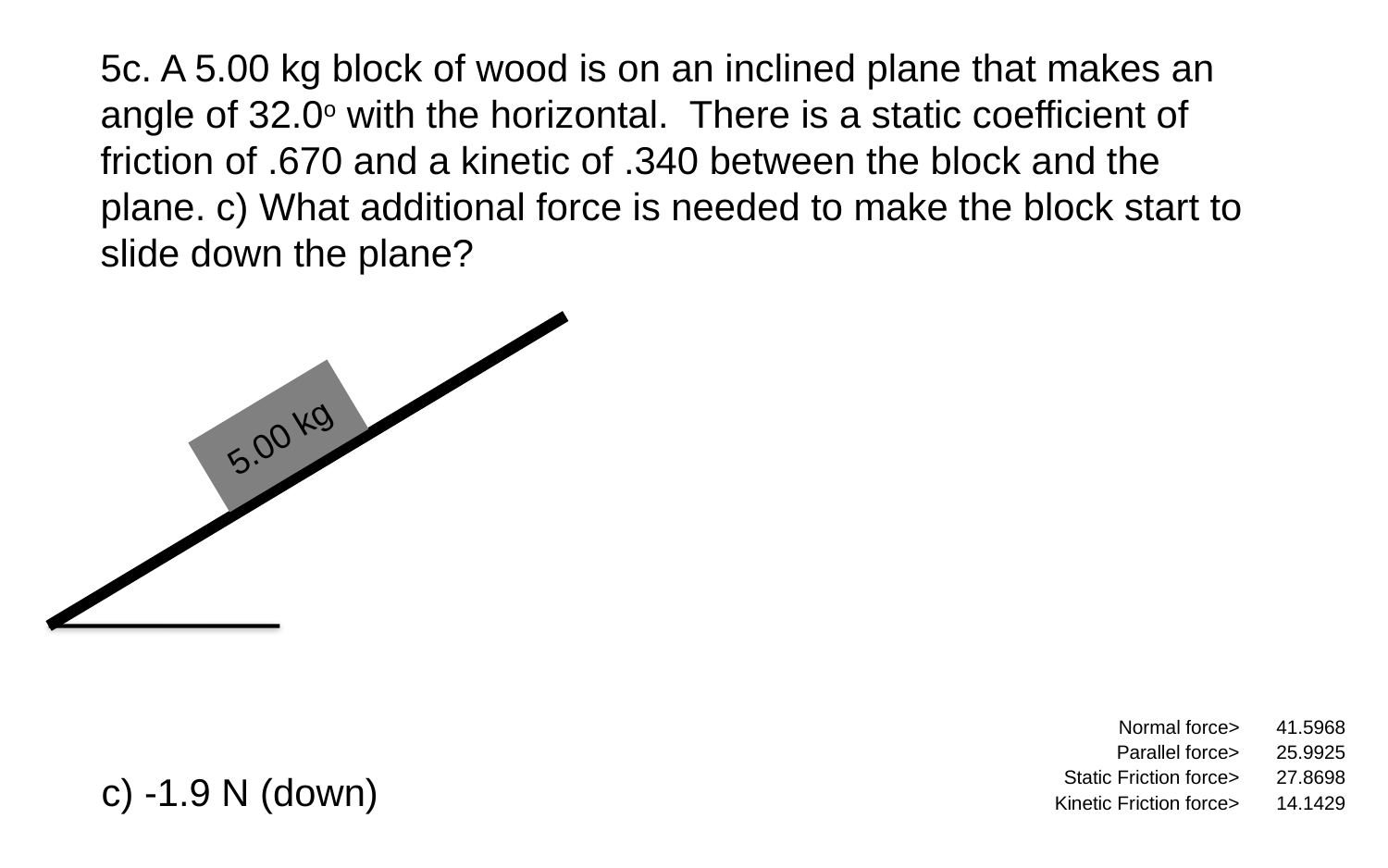

5c. A 5.00 kg block of wood is on an inclined plane that makes an angle of 32.0o with the horizontal.  There is a static coefficient of friction of .670 and a kinetic of .340 between the block and the plane. c) What additional force is needed to make the block start to slide down the plane?
5.00 kg

| Normal force> | 41.5968 |
| --- | --- |
| Parallel force> | 25.9925 |
| Static Friction force> | 27.8698 |
| Kinetic Friction force> | 14.1429 |
c) -1.9 N (down)